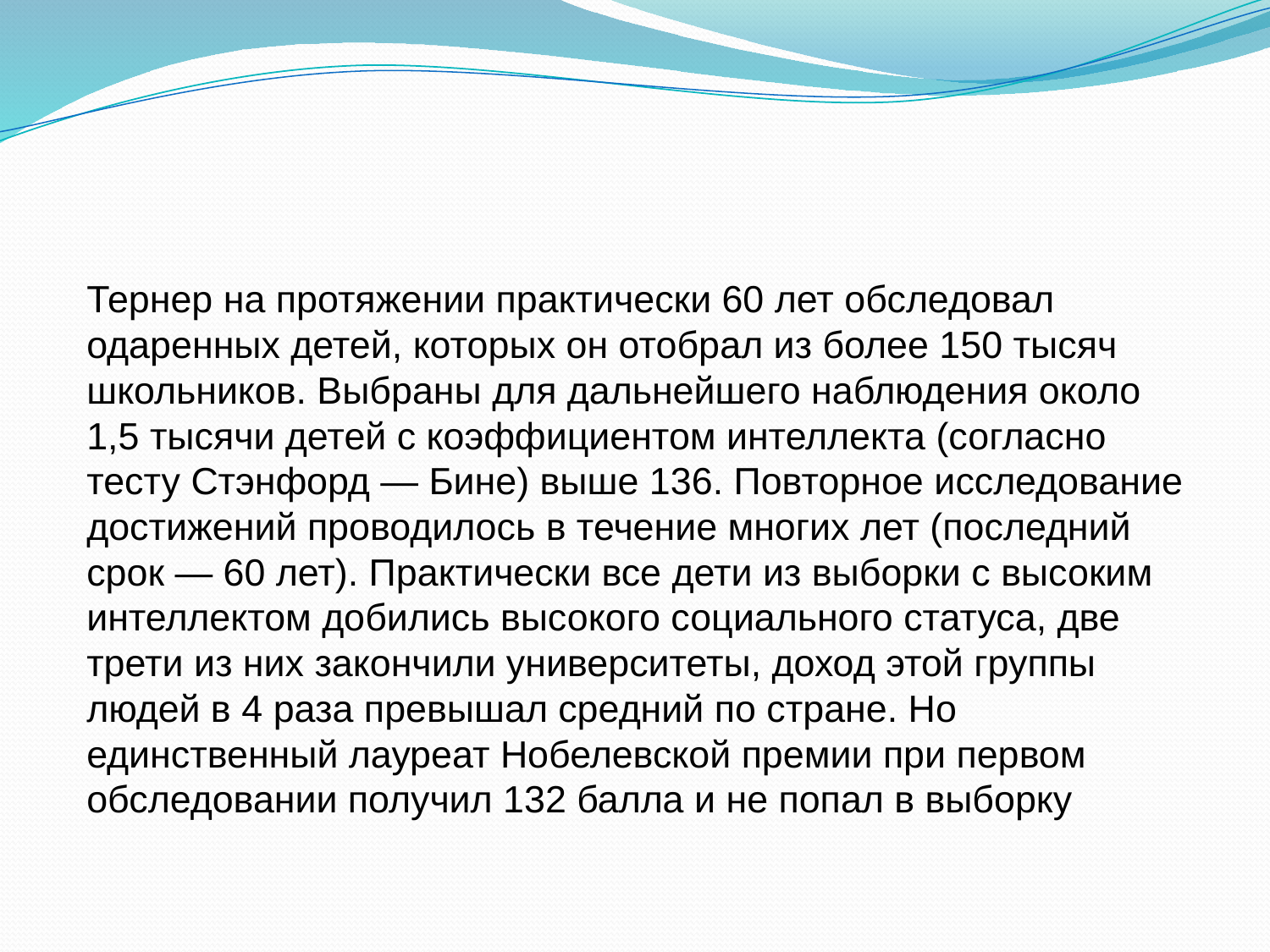

Тернер на протяжении практически 60 лет обследовал  одаренных детей, которых он отобрал из более 150 тысяч школьников. Выбраны для дальнейшего наблюдения около 1,5 тысячи детей с коэффициентом интеллекта (согласно тесту Стэнфорд — Бине) выше 136. Повторное исследование достижений проводилось в течение многих лет (последний срок — 60 лет). Практически все дети из выборки с высоким интеллектом добились высокого социального статуса, две трети из них закончили университеты, доход этой группы людей в 4 раза превышал средний по стране. Но единственный лауреат Нобелевской премии при первом обследовании получил 132 балла и не попал в выборку